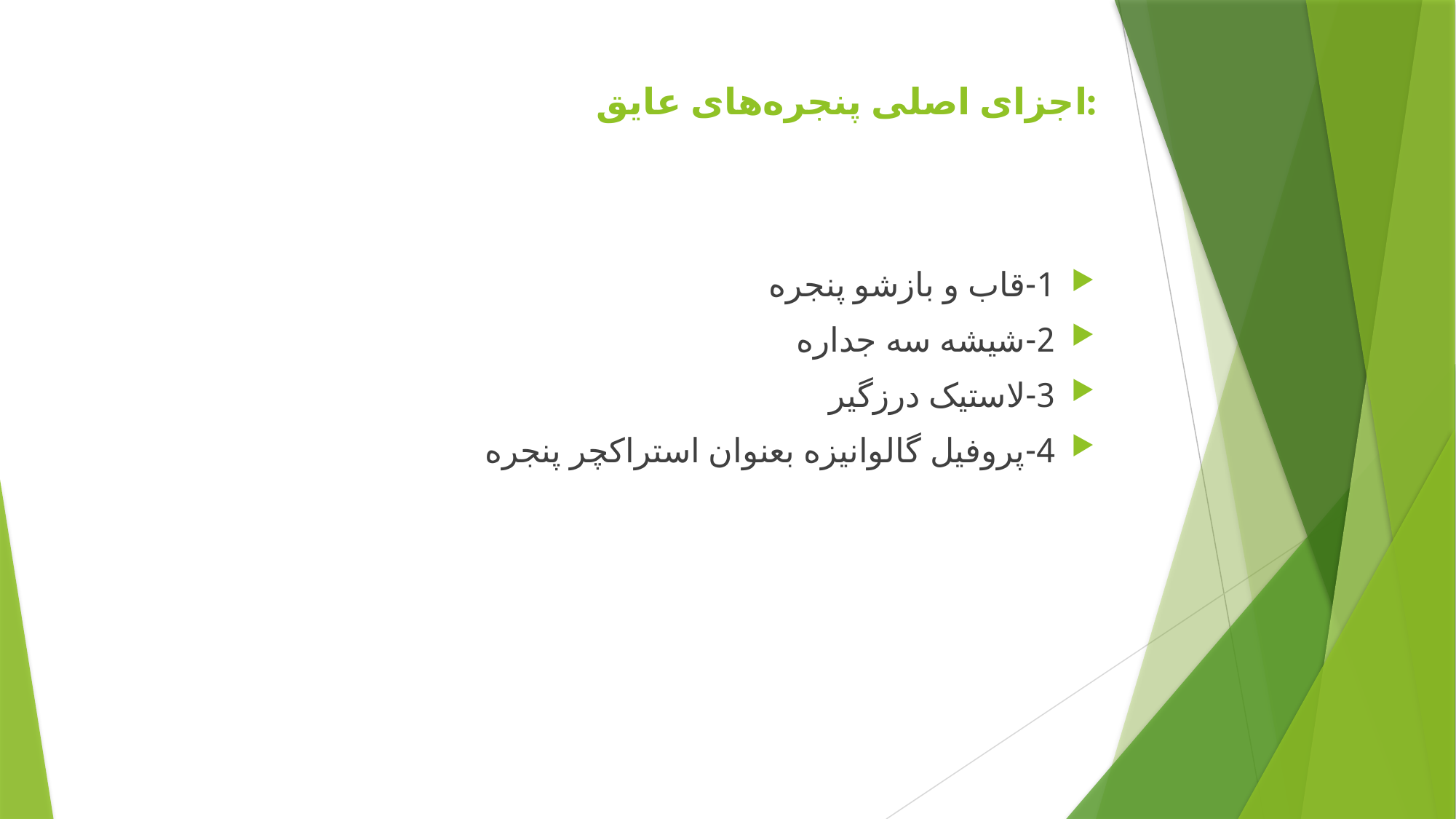

# اجزای اصلی پنجره‌های عایق:
1-قاب و بازشو پنجره
2-شیشه سه جداره
3-لاستیک درزگیر
4-پروفیل گالوانیزه بعنوان استراکچر پنجره